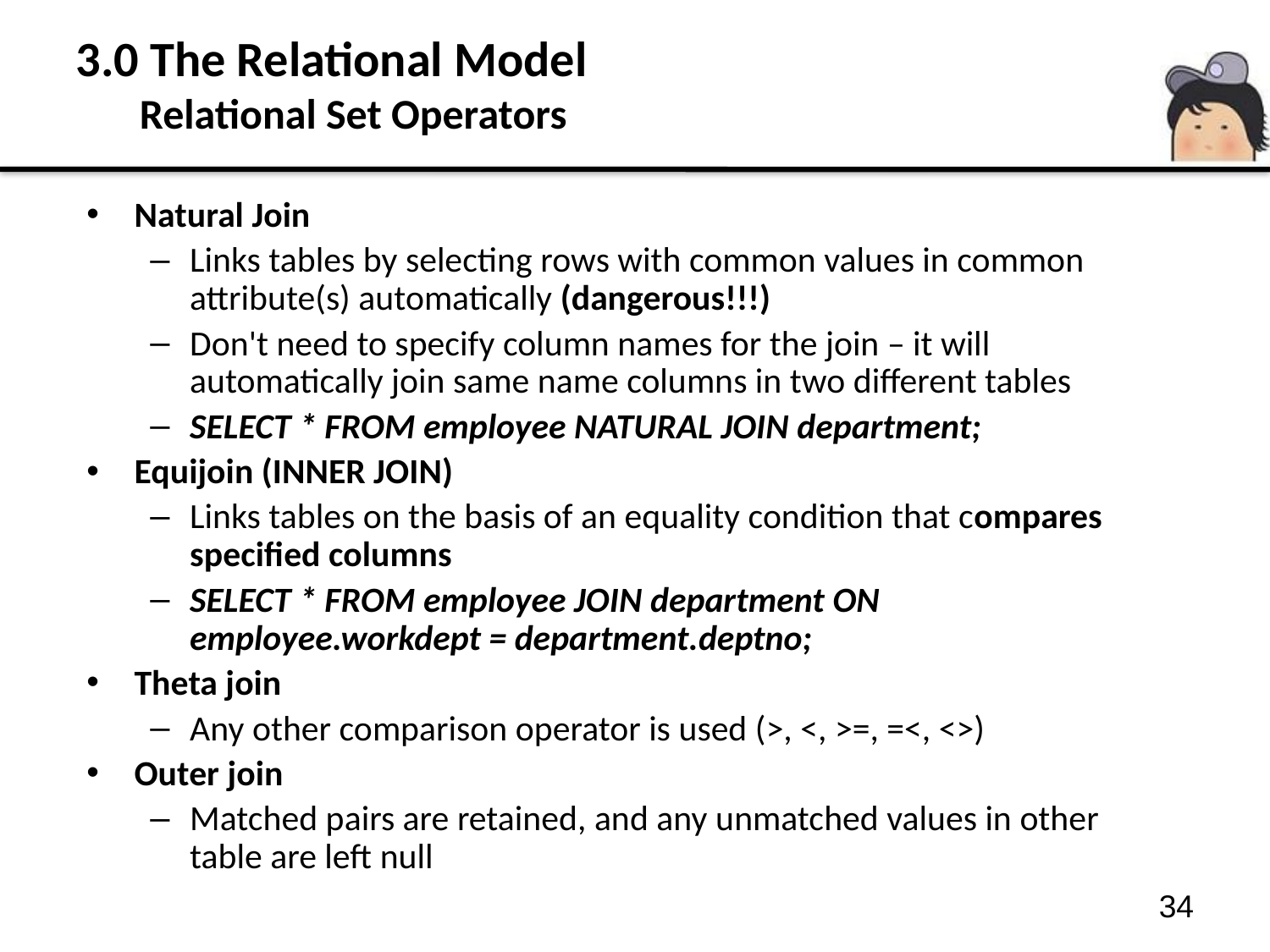

# 3.0 The Relational Model 3.3 Relational Set Operators
Natural Join
Links tables by selecting rows with common values in common attribute(s) automatically (dangerous!!!)
Don't need to specify column names for the join – it will automatically join same name columns in two different tables
SELECT * FROM employee NATURAL JOIN department;
Equijoin (INNER JOIN)
Links tables on the basis of an equality condition that compares specified columns
SELECT * FROM employee JOIN department ON employee.workdept = department.deptno;
Theta join
Any other comparison operator is used (>, <, >=, =<, <>)
Outer join
Matched pairs are retained, and any unmatched values in other table are left null
34